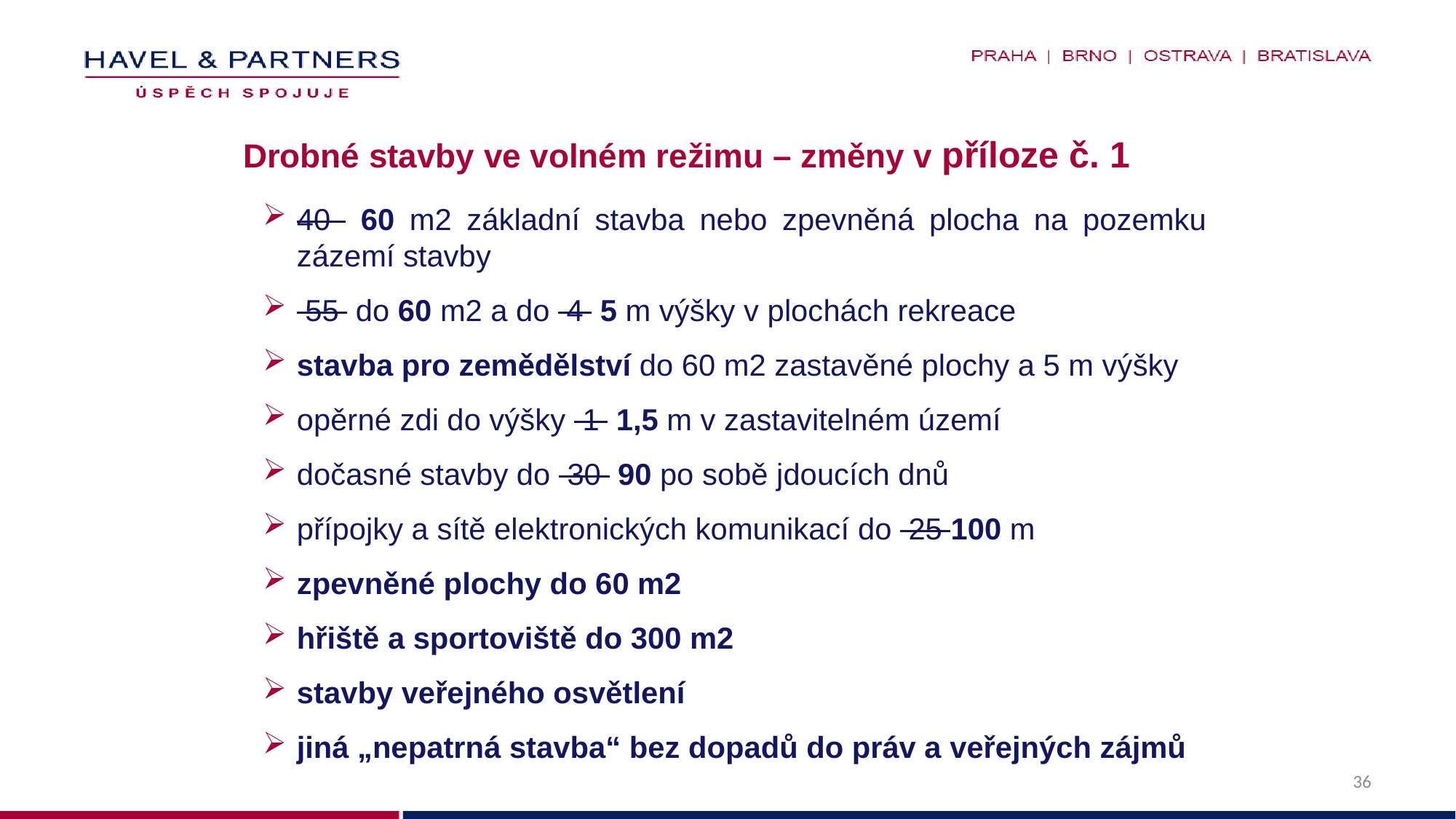

Drobné stavby ve volném režimu – změny v příloze č. 1

40  60 m2 základní stavba nebo zpevněná plocha na pozemku zázemí stavby
 55  do 60 m2 a do  4  5 m výšky v plochách rekreace
stavba pro zemědělství do 60 m2 zastavěné plochy a 5 m výšky
opěrné zdi do výšky  1  1,5 m v zastavitelném území
dočasné stavby do  30  90 po sobě jdoucích dnů
přípojky a sítě elektronických komunikací do  25 100 m
zpevněné plochy do 60 m2
hřiště a sportoviště do 300 m2
stavby veřejného osvětlení
jiná „nepatrná stavba“ bez dopadů do práv a veřejných zájmů
36